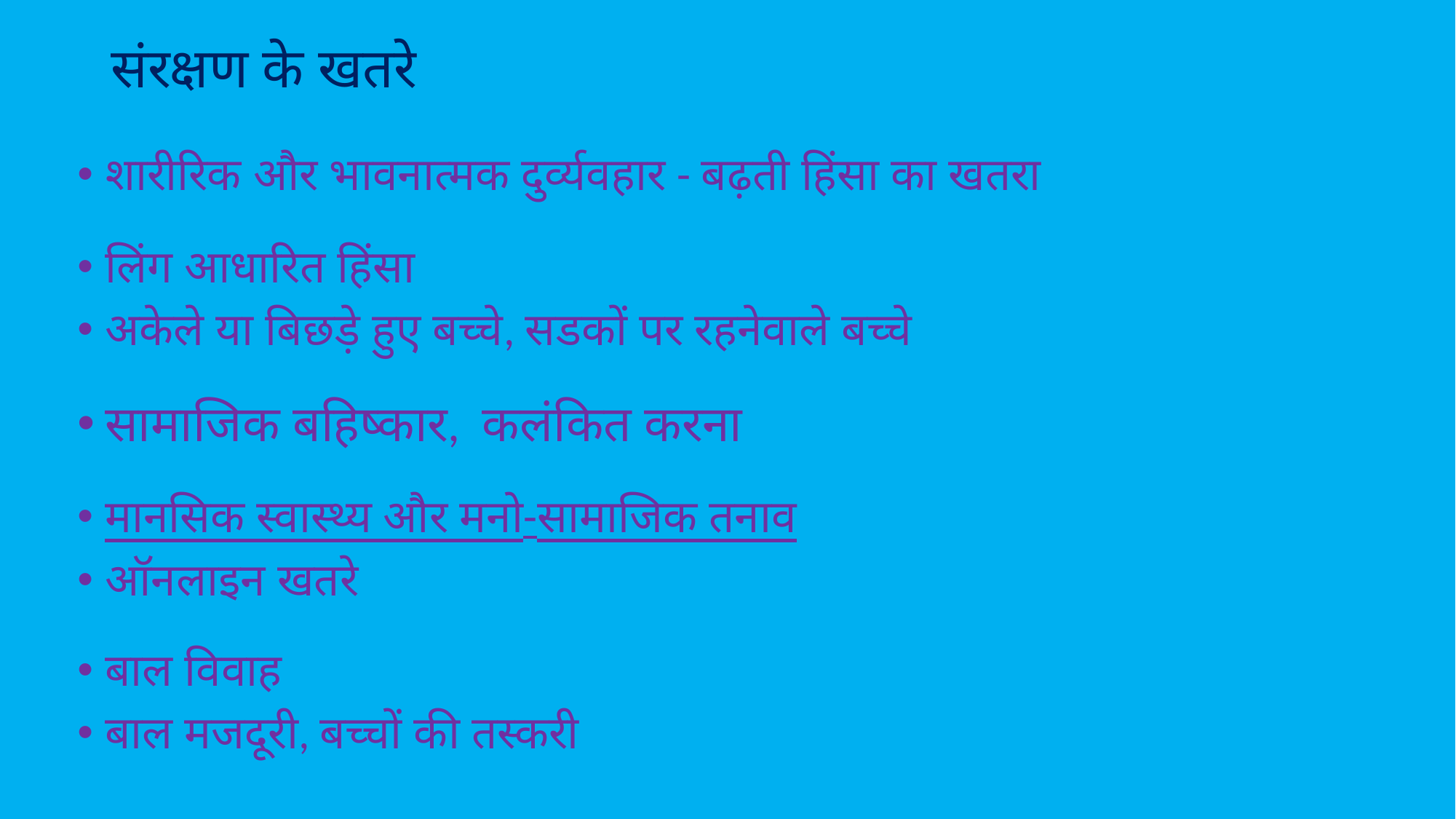

# संरक्षण के खतरे
शारीरिक और भावनात्मक दुर्व्यवहार - बढ़ती हिंसा का खतरा

लिंग आधारित हिंसा
अकेले या बिछड़े हुए बच्चे, सडकों पर रहनेवाले बच्चे

सामाजिक बहिष्कार,  कलंकित करना

मानसिक स्वास्थ्य और मनो-सामाजिक तनाव
ऑनलाइन खतरे

बाल विवाह
बाल मजदूरी, बच्चों की तस्करी